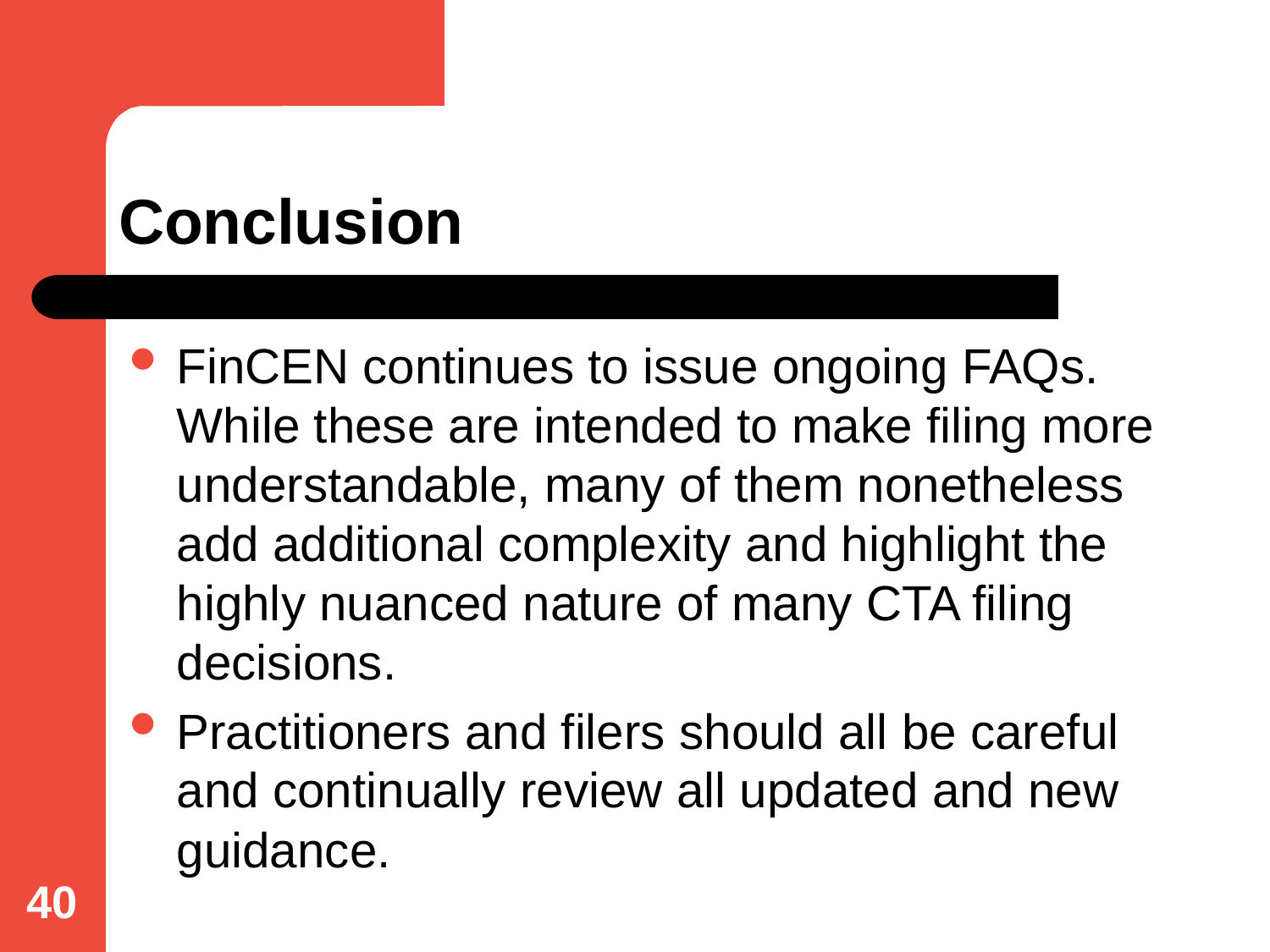

# Conclusion
FinCEN continues to issue ongoing FAQs. While these are intended to make filing more understandable, many of them nonetheless add additional complexity and highlight the highly nuanced nature of many CTA filing decisions.
Practitioners and filers should all be careful and continually review all updated and new guidance.
40